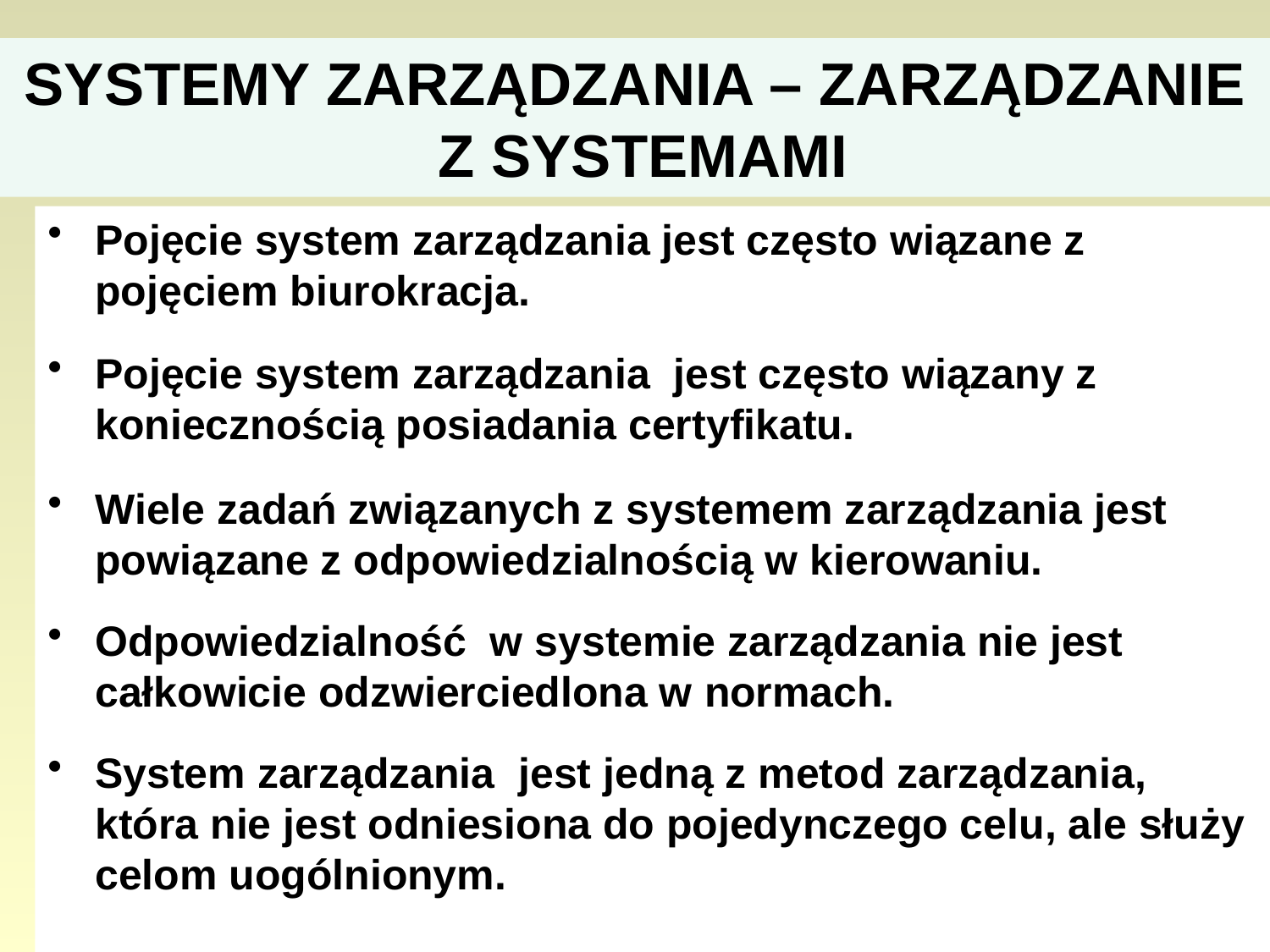

# SYSTEMY ZARZĄDZANIA – ZARZĄDZANIE Z SYSTEMAMI
Pojęcie system zarządzania jest często wiązane z pojęciem biurokracja.

Pojęcie system zarządzania  jest często wiązany z koniecznością posiadania certyfikatu.

Wiele zadań związanych z systemem zarządzania jest powiązane z odpowiedzialnością w kierowaniu.

Odpowiedzialność  w systemie zarządzania nie jest całkowicie odzwierciedlona w normach.

System zarządzania  jest jedną z metod zarządzania, która nie jest odniesiona do pojedynczego celu, ale służy celom uogólnionym.
27